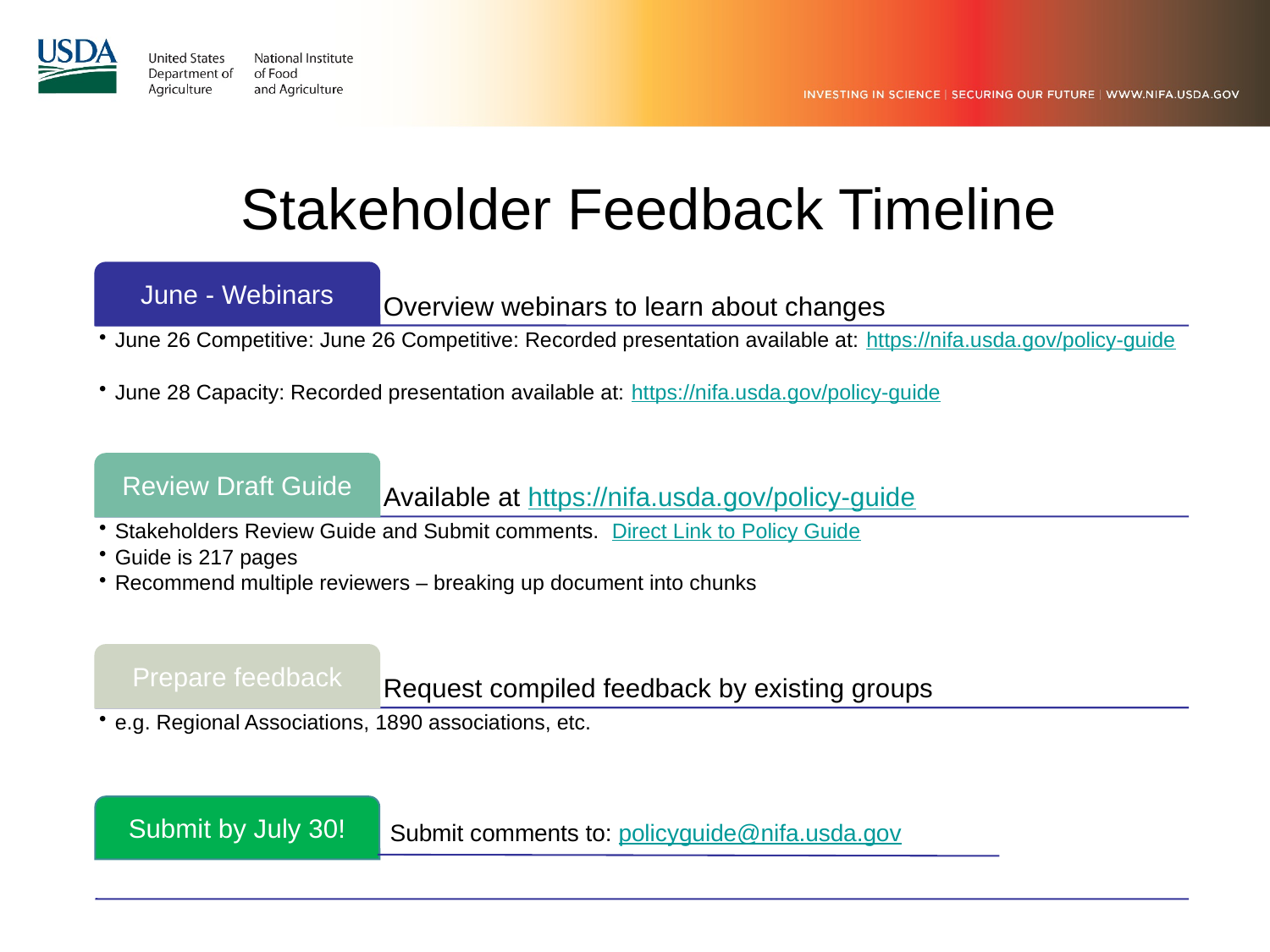

# Stakeholder Feedback Timeline
Overview webinars to learn about changes
June - Webinars
June 26 Competitive: June 26 Competitive: Recorded presentation available at: https://nifa.usda.gov/policy-guide

June 28 Capacity: Recorded presentation available at: https://nifa.usda.gov/policy-guide
Available at https://nifa.usda.gov/policy-guide
Review Draft Guide
Stakeholders Review Guide and Submit comments.  Direct Link to Policy Guide
Guide is 217 pages
Recommend multiple reviewers – breaking up document into chunks
Request compiled feedback by existing groups
Prepare feedback
e.g. Regional Associations, 1890 associations, etc.
Submit by July 30!
Submit comments to: policyguide@nifa.usda.gov